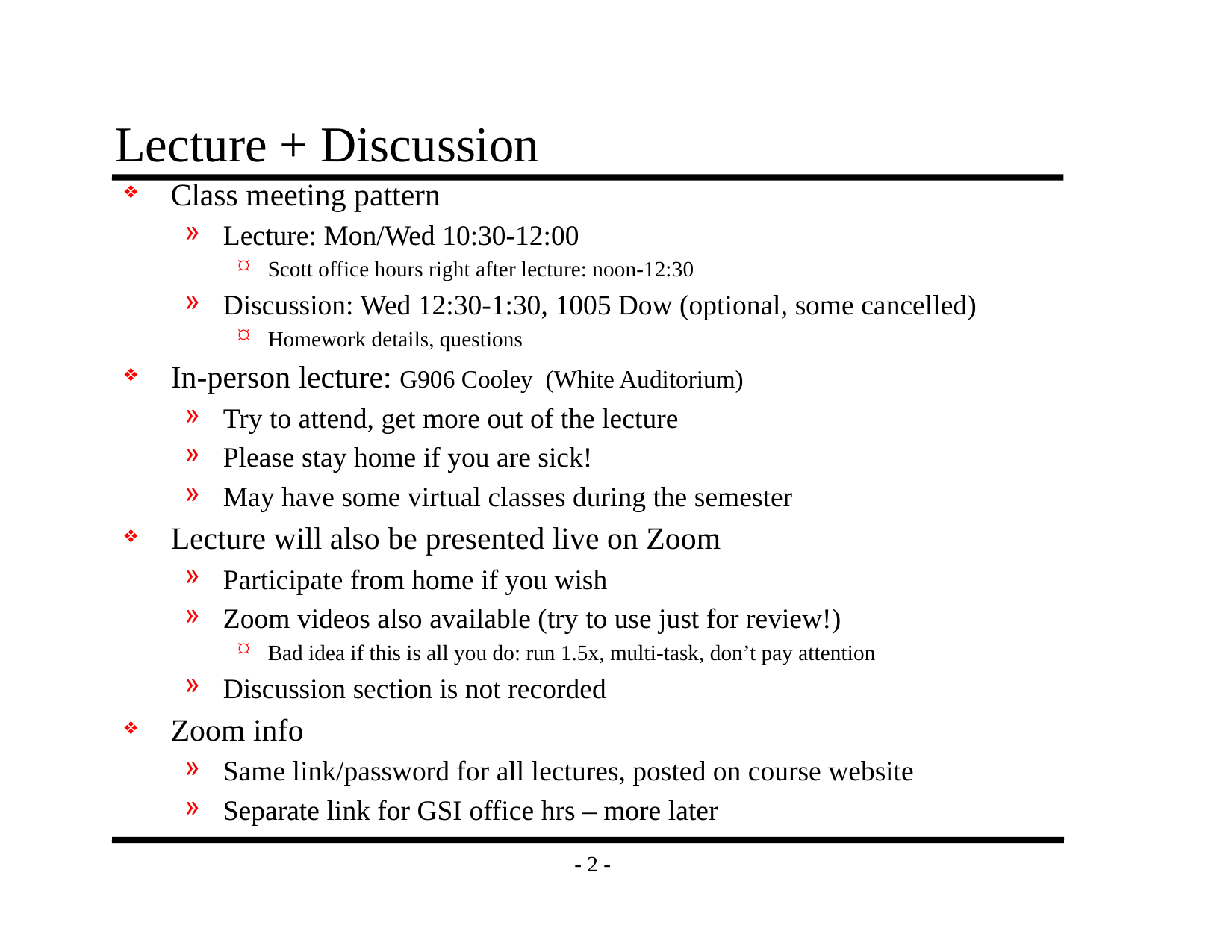

# Lecture + Discussion
Class meeting pattern
Lecture: Mon/Wed 10:30-12:00
Scott office hours right after lecture: noon-12:30
Discussion: Wed 12:30-1:30, 1005 Dow (optional, some cancelled)
Homework details, questions
In-person lecture: G906 Cooley  (White Auditorium)
Try to attend, get more out of the lecture
Please stay home if you are sick!
May have some virtual classes during the semester
Lecture will also be presented live on Zoom
Participate from home if you wish
Zoom videos also available (try to use just for review!)
Bad idea if this is all you do: run 1.5x, multi-task, don’t pay attention
Discussion section is not recorded
Zoom info
Same link/password for all lectures, posted on course website
Separate link for GSI office hrs – more later